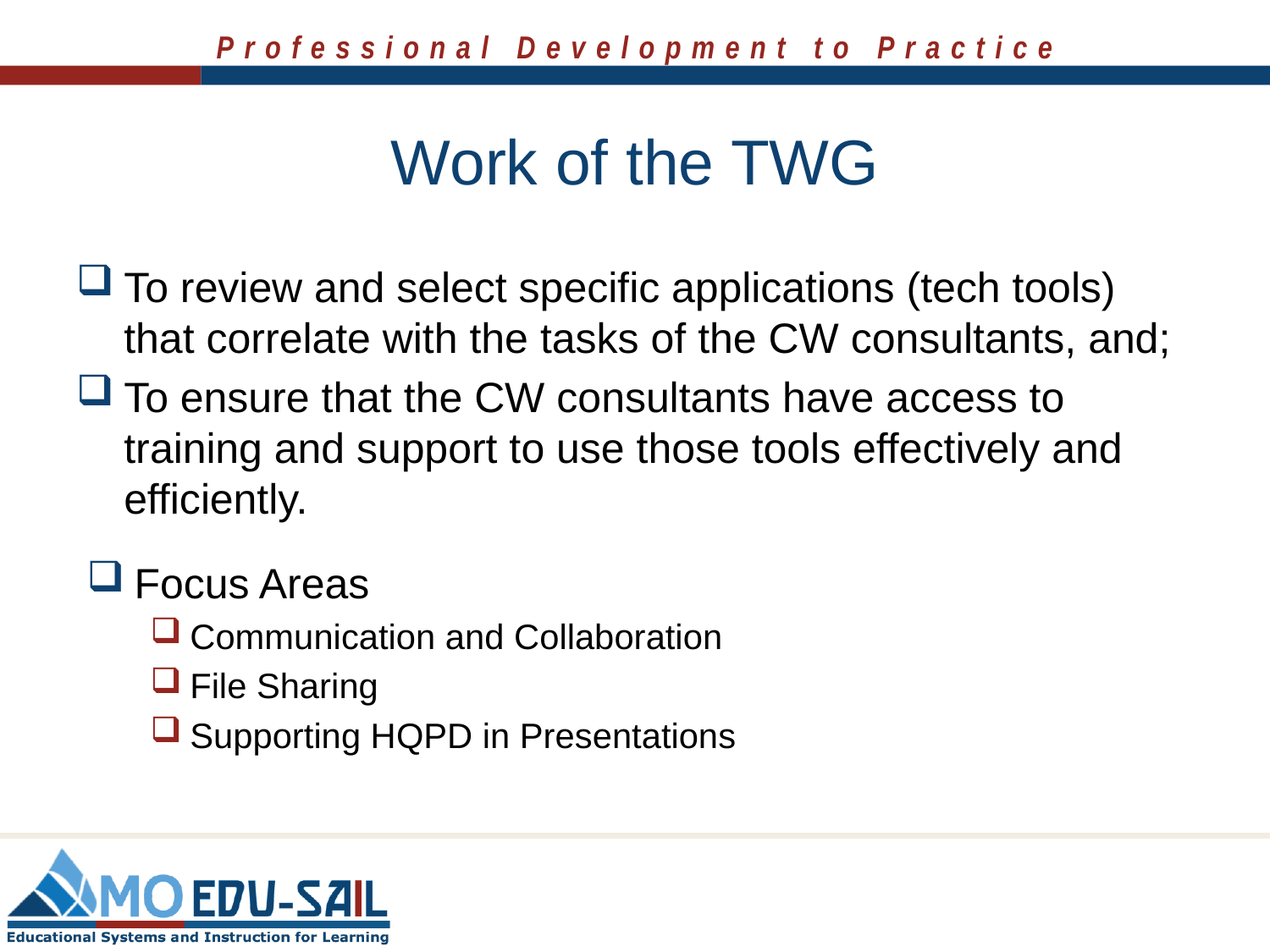

# Work of the TWG
To review and select specific applications (tech tools) that correlate with the tasks of the CW consultants, and;
To ensure that the CW consultants have access to training and support to use those tools effectively and efficiently.
Focus Areas
Communication and Collaboration
File Sharing
Supporting HQPD in Presentations